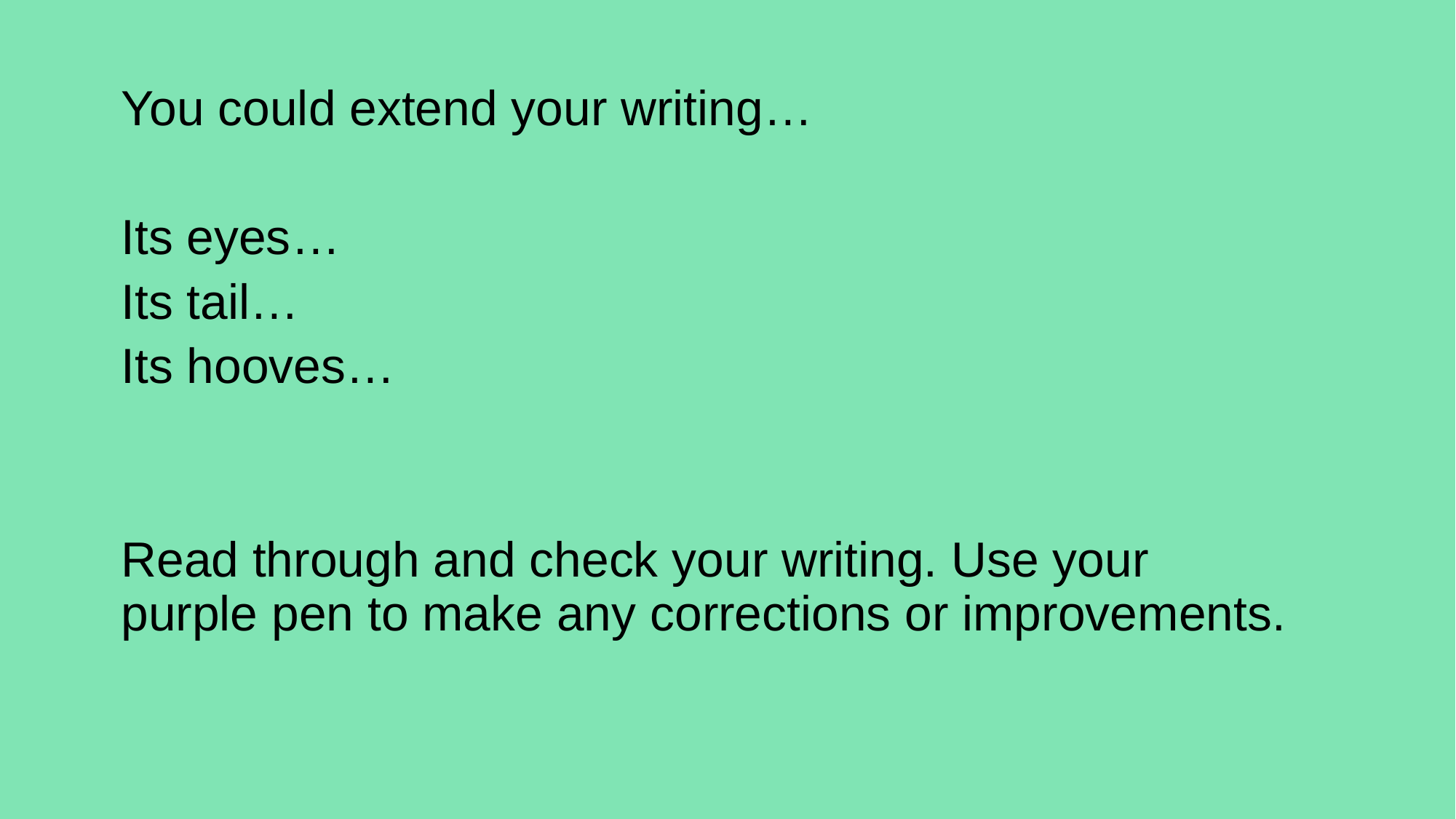

You could extend your writing…

Its eyes…
Its tail…
Its hooves…

Read through and check your writing. Use your purple pen to make any corrections or improvements.